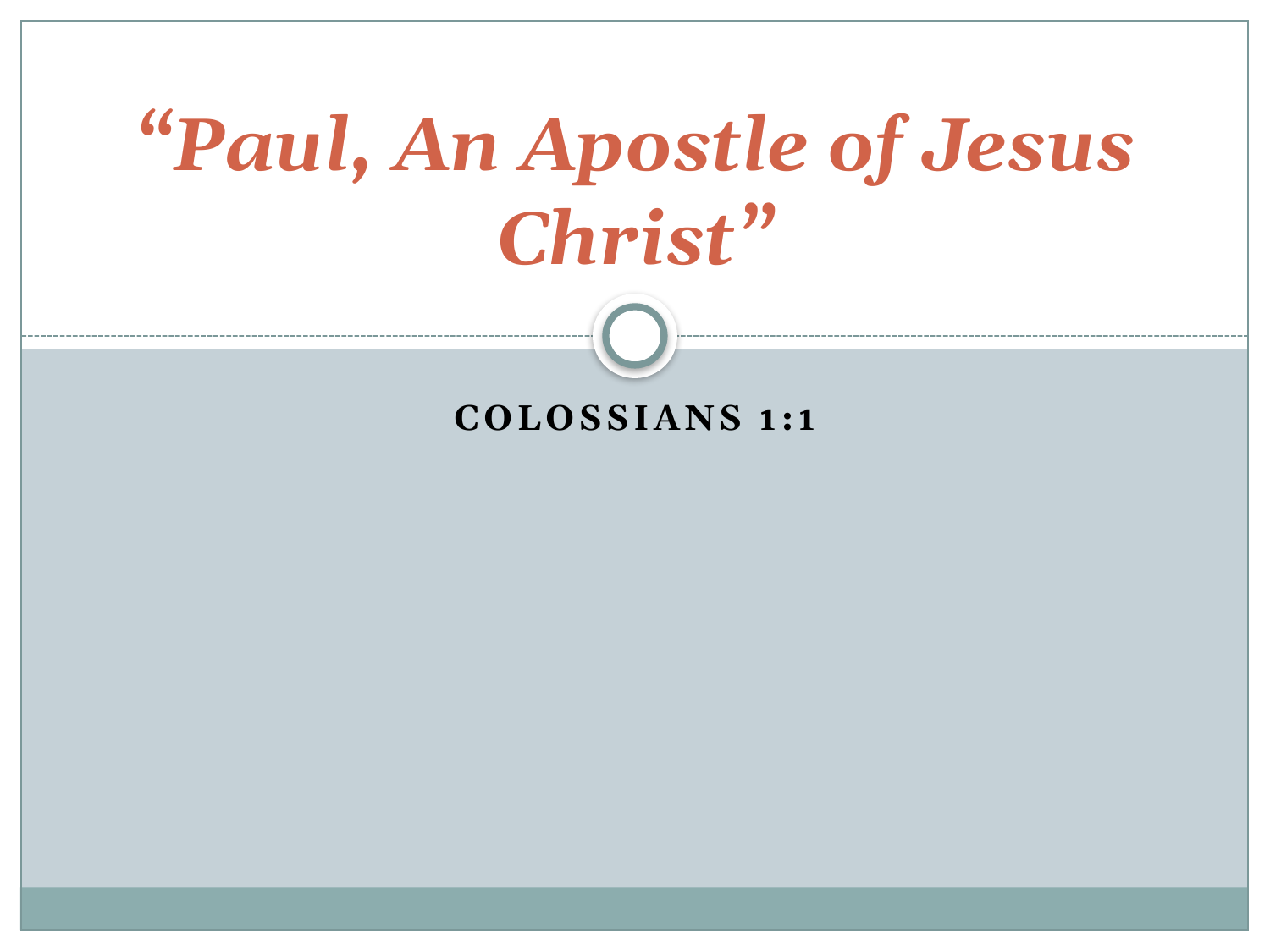

# “Paul, An Apostle of Jesus Christ”
Colossians 1:1